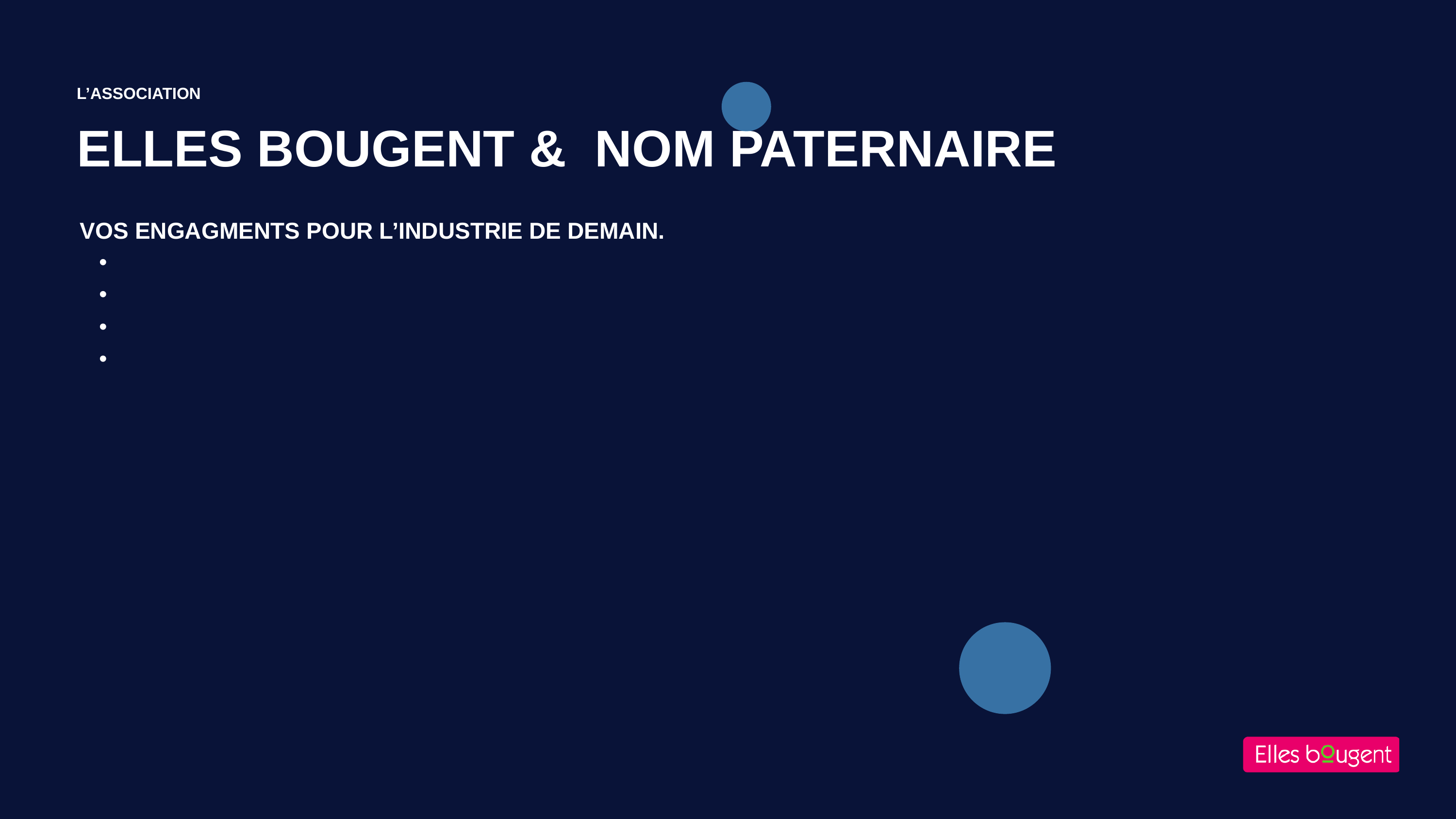

L’ASSOCIATION

ELLES BOUGENT &  NOM PATERNAIRE
VOS ENGAGMENTS POUR L’INDUSTRIE DE DEMAIN.